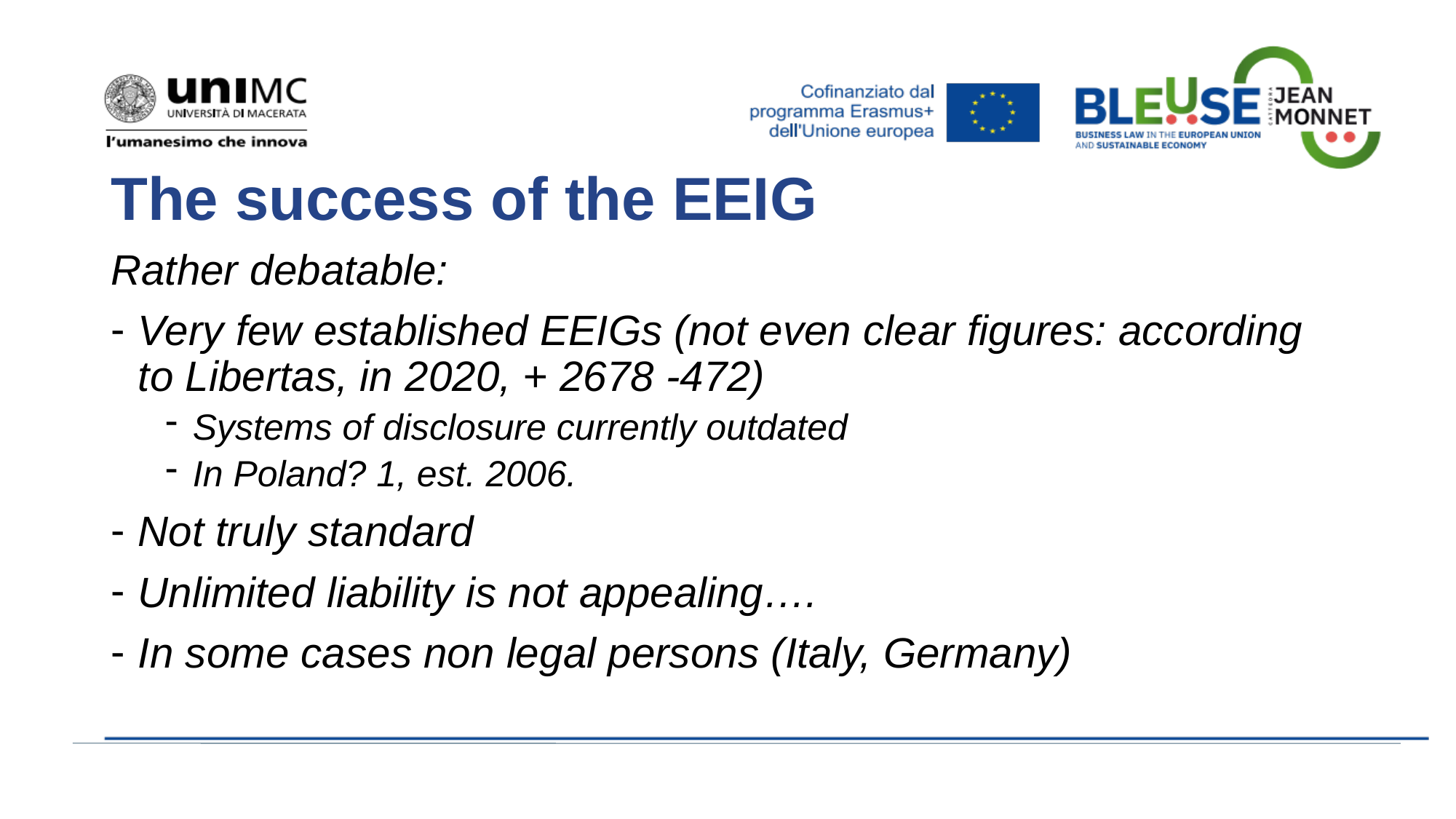

# The success of the EEIG
Rather debatable:
Very few established EEIGs (not even clear figures: according to Libertas, in 2020, + 2678 -472)
Systems of disclosure currently outdated
In Poland? 1, est. 2006.
Not truly standard
Unlimited liability is not appealing….
In some cases non legal persons (Italy, Germany)